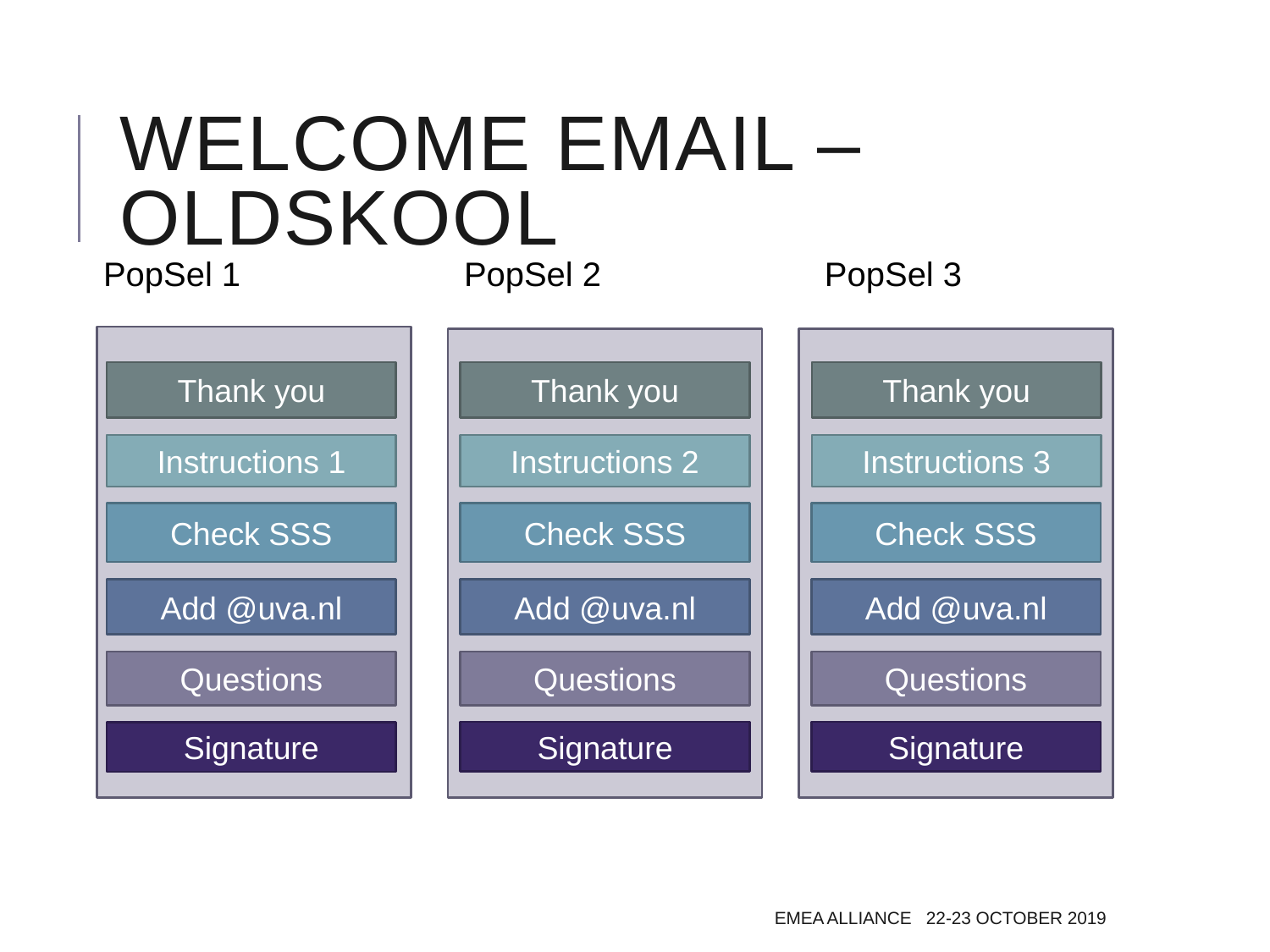

# WELCOME EMAIL – oldskool
PopSel 1                        PopSel 2                        PopSel 3

Thank you
Thank you
Thank you
Instructions 1
Instructions 3
Instructions 2
Check SSS
Check SSS
Check SSS
Add @uva.nl
Add @uva.nl
Add @uva.nl
Questions
Questions
Questions
Signature
Signature
Signature
EMEA Alliance   22-23 October 2019